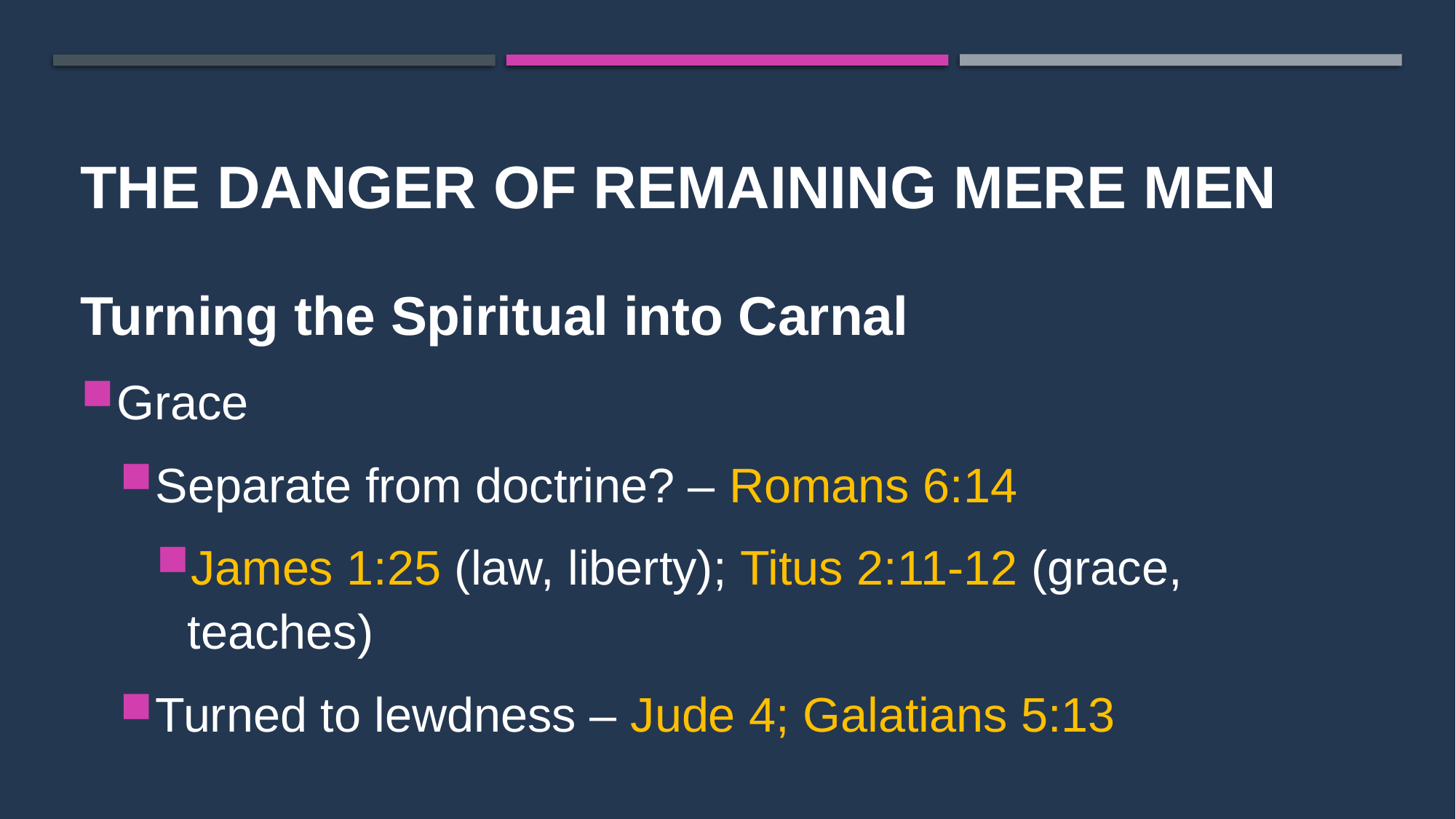

# The Danger of Remaining Mere Men
Turning the Spiritual into Carnal
Grace
Separate from doctrine? – Romans 6:14
James 1:25 (law, liberty); Titus 2:11-12 (grace, teaches)
Turned to lewdness – Jude 4; Galatians 5:13